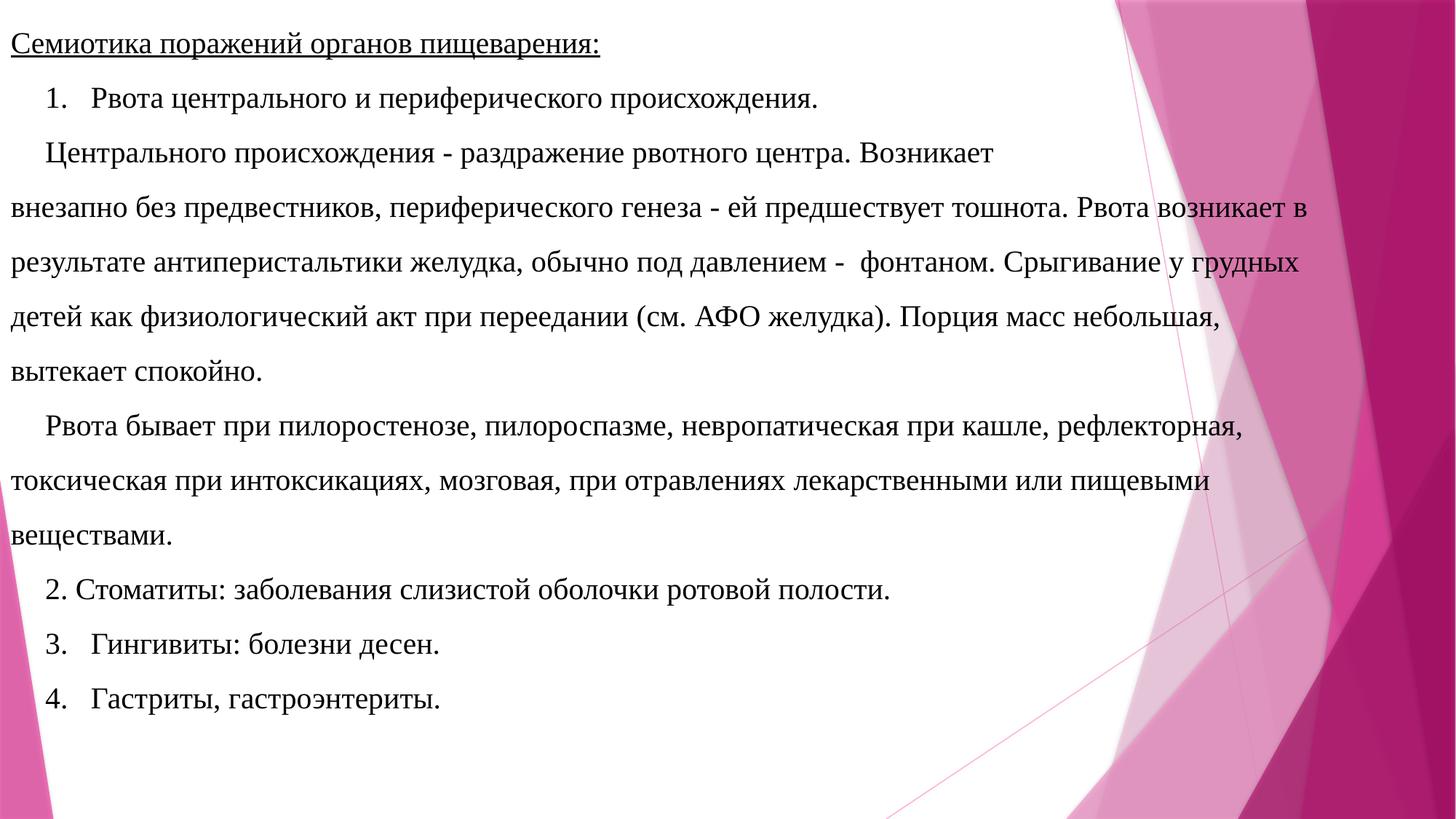

Семиотика поражений органов пищеварения:
1.   Рвота центрального и периферического происхождения.
Центрального происхождения - раздражение рвотного центра. Возникает внезапно без предвестников, периферического генеза - ей предшествует тошнота. Рвота возникает в результате антиперистальтики желудка, обычно под давлением -  фонтаном. Срыгивание у грудных детей как физиологический акт при переедании (см. АФО желудка). Порция масс небольшая, вытекает спокойно.
Рвота бывает при пилоростенозе, пилороспазме, невропатическая при кашле, рефлекторная, токсическая при интоксикациях, мозговая, при отравлениях лекарственными или пищевыми веществами.
2. Стоматиты: заболевания слизистой оболочки ротовой полости.
3.   Гингивиты: болезни десен.
4.   Гастриты, гастроэнтериты.